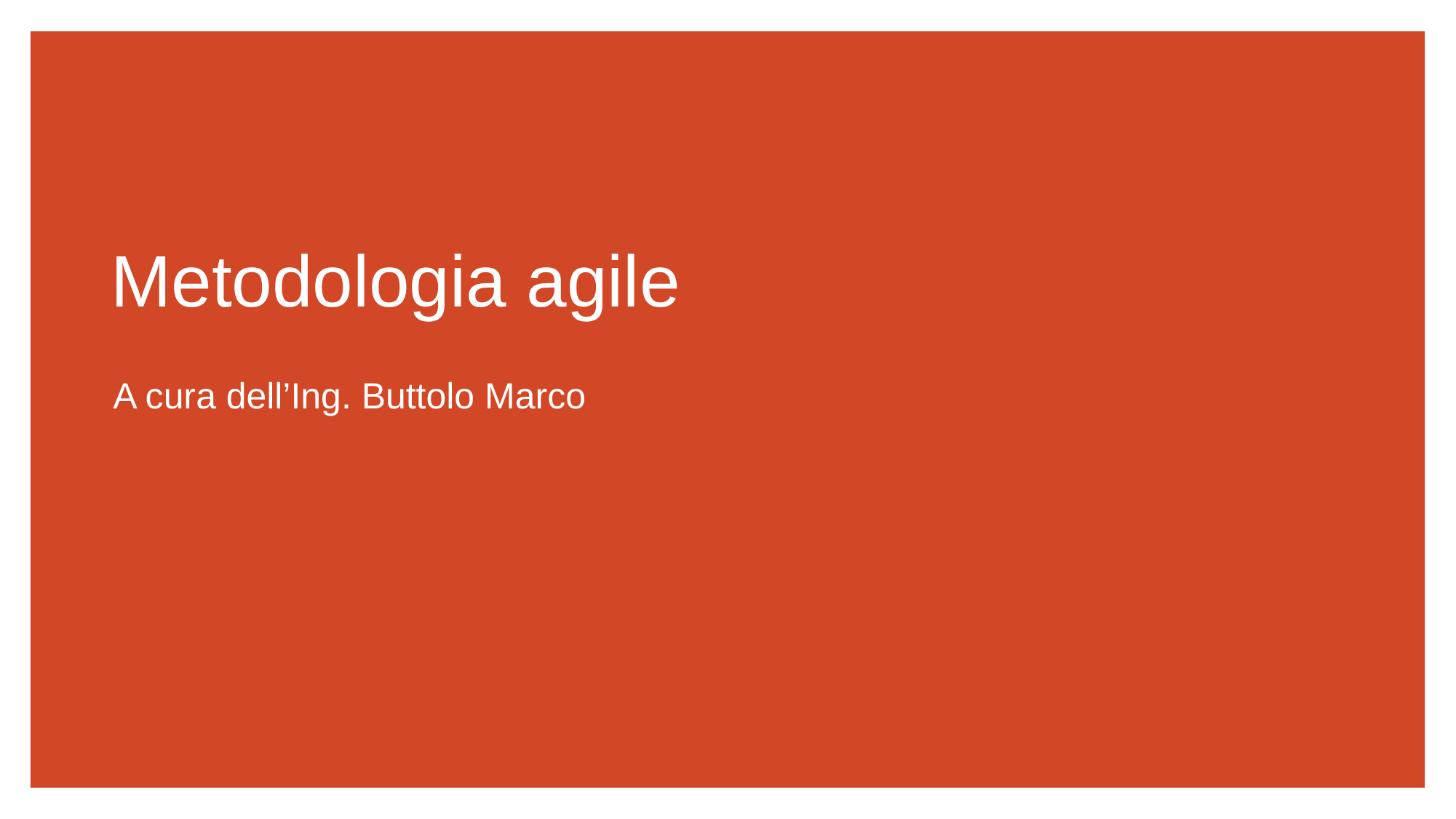

# Metodologia agile
A cura dell’Ing. Buttolo Marco